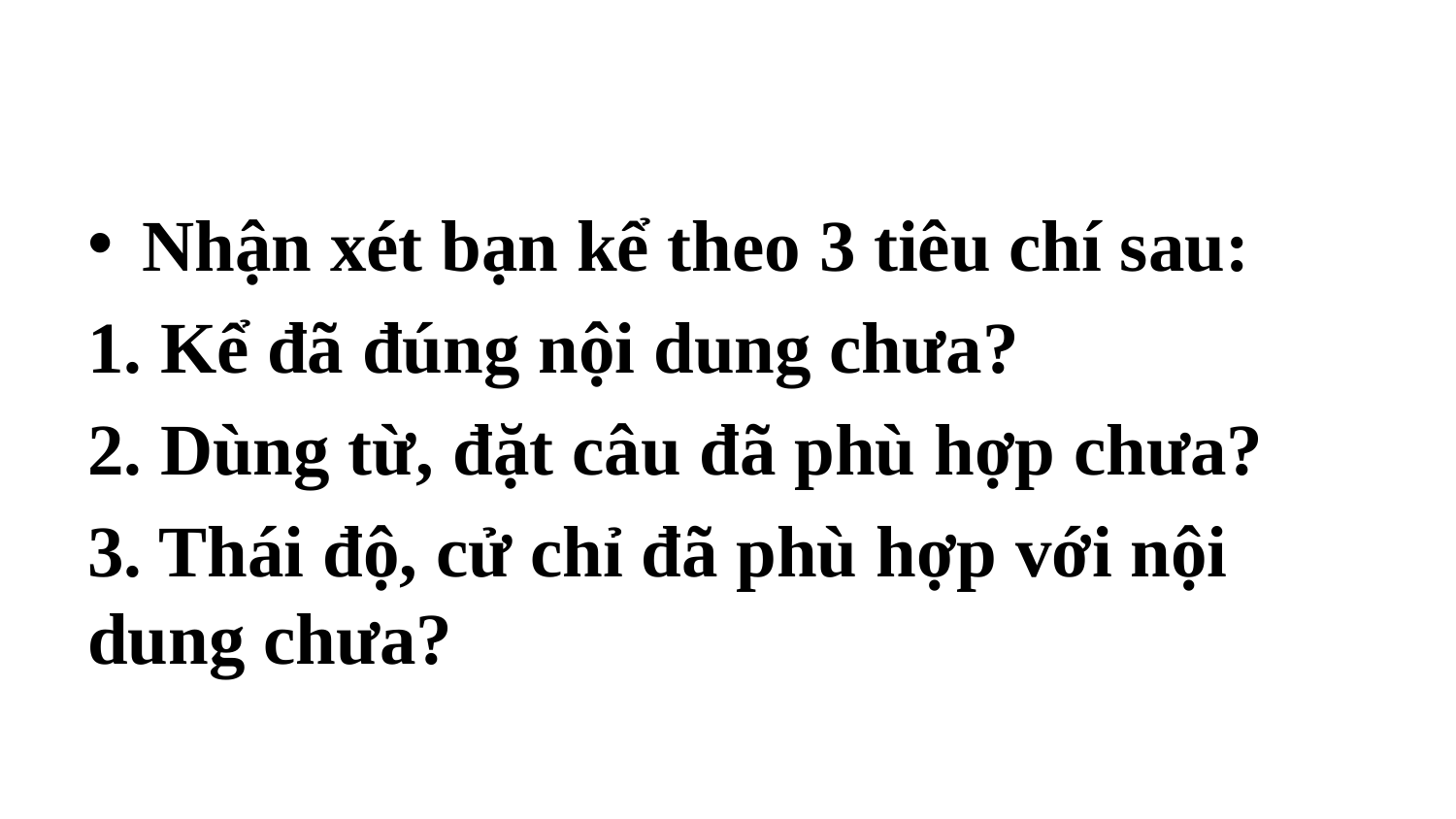

Nhận xét bạn kể theo 3 tiêu chí sau:
1. Kể đã đúng nội dung chưa?
2. Dùng từ, đặt câu đã phù hợp chưa?
3. Thái độ, cử chỉ đã phù hợp với nội dung chưa?